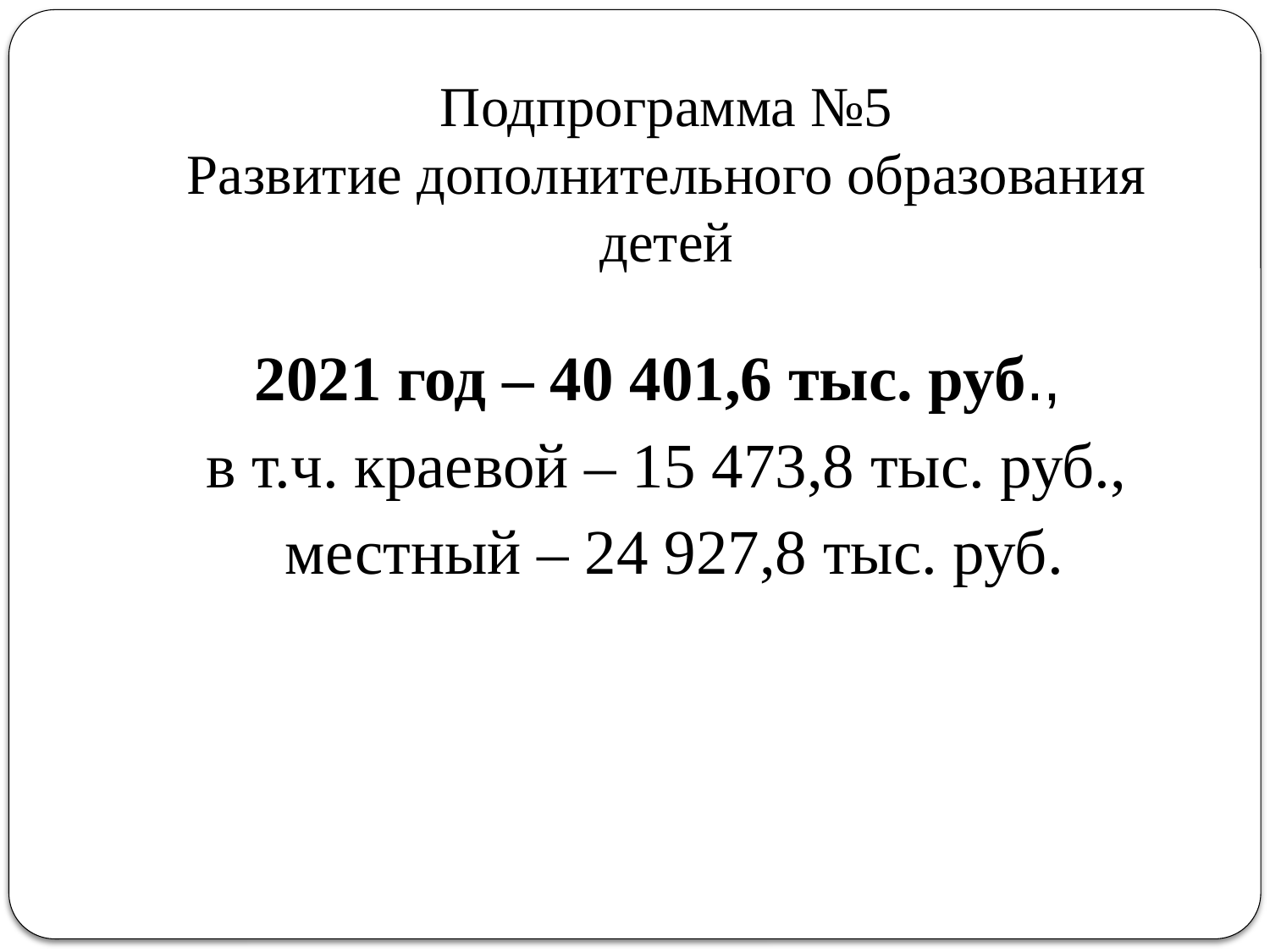

# Подпрограмма №5 Развитие дополнительного образования детей

2021 год – 40 401,6 тыс. руб.,
в т.ч. краевой – 15 473,8 тыс. руб.,
 местный – 24 927,8 тыс. руб.